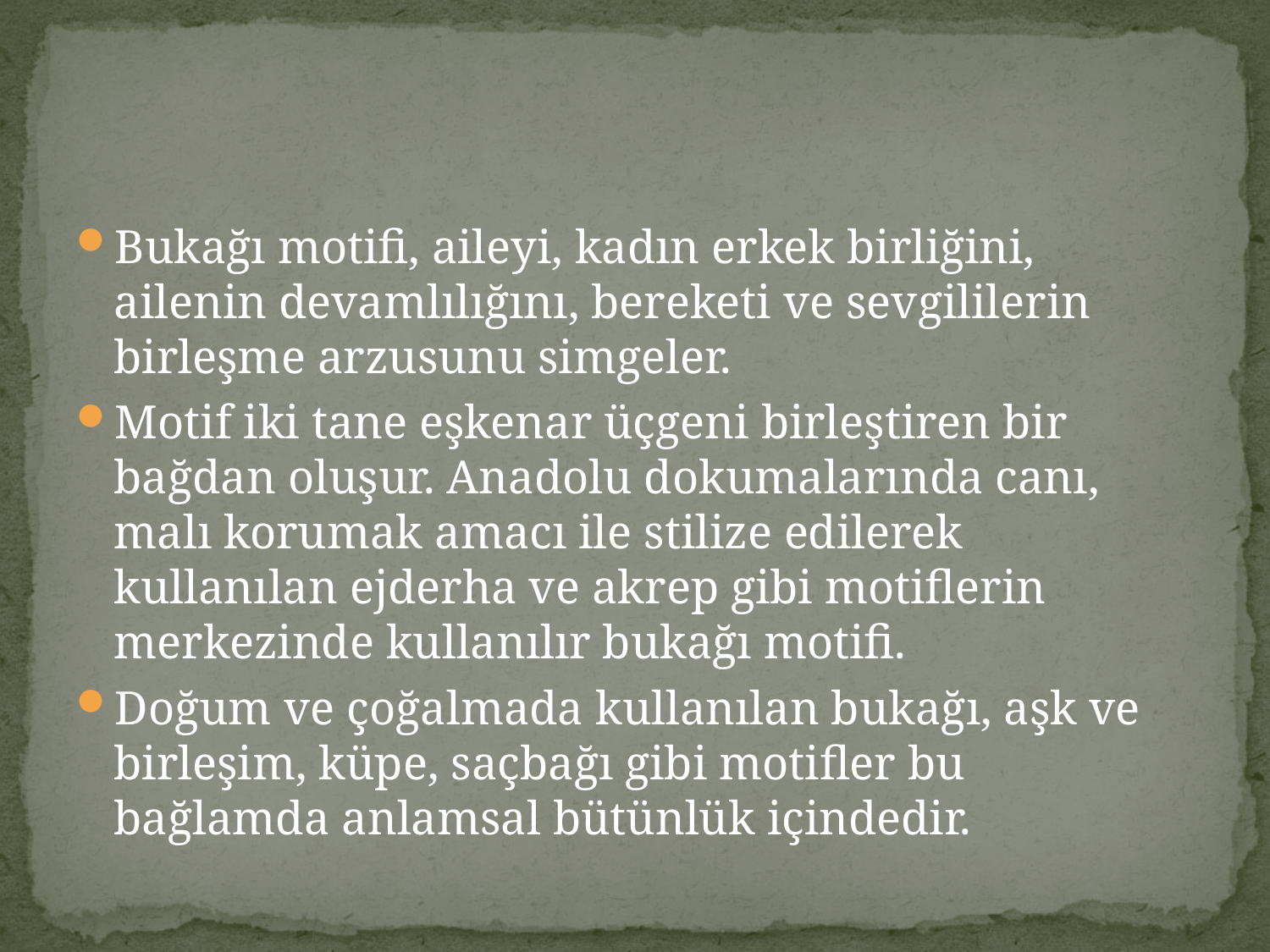

#
Bukağı motifi, aileyi, kadın erkek birliğini, ailenin devamlılığını, bereketi ve sevgililerin birleşme arzusunu simgeler.
Motif iki tane eşkenar üçgeni birleştiren bir bağdan oluşur. Anadolu dokumalarında canı, malı korumak amacı ile stilize edilerek kullanılan ejderha ve akrep gibi motiflerin merkezinde kullanılır bukağı motifi.
Doğum ve çoğalmada kullanılan bukağı, aşk ve birleşim, küpe, saçbağı gibi motifler bu bağlamda anlamsal bütünlük içindedir.